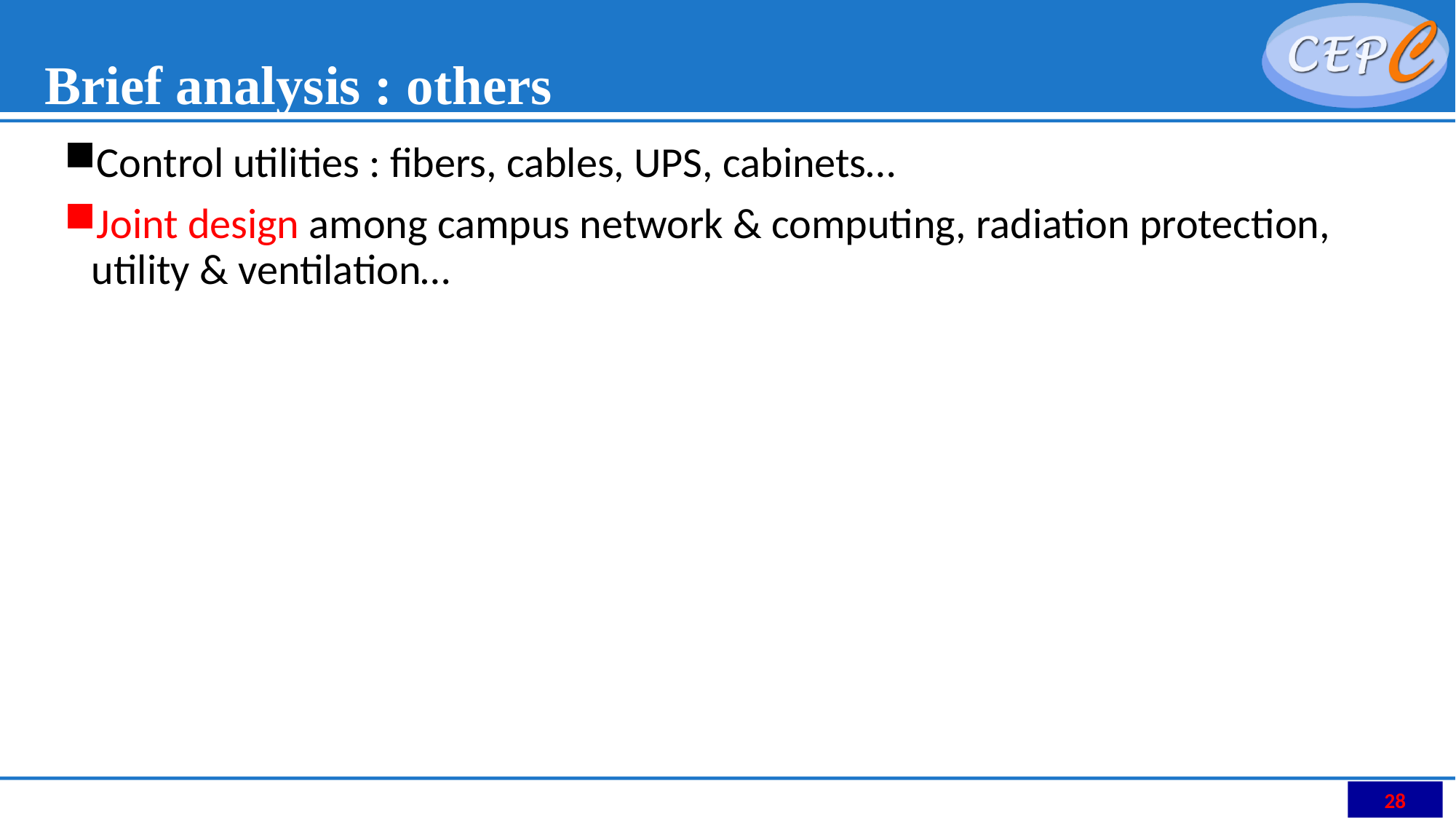

# Brief analysis : others
Control utilities : fibers, cables, UPS, cabinets…
Joint design among campus network & computing, radiation protection, utility & ventilation…